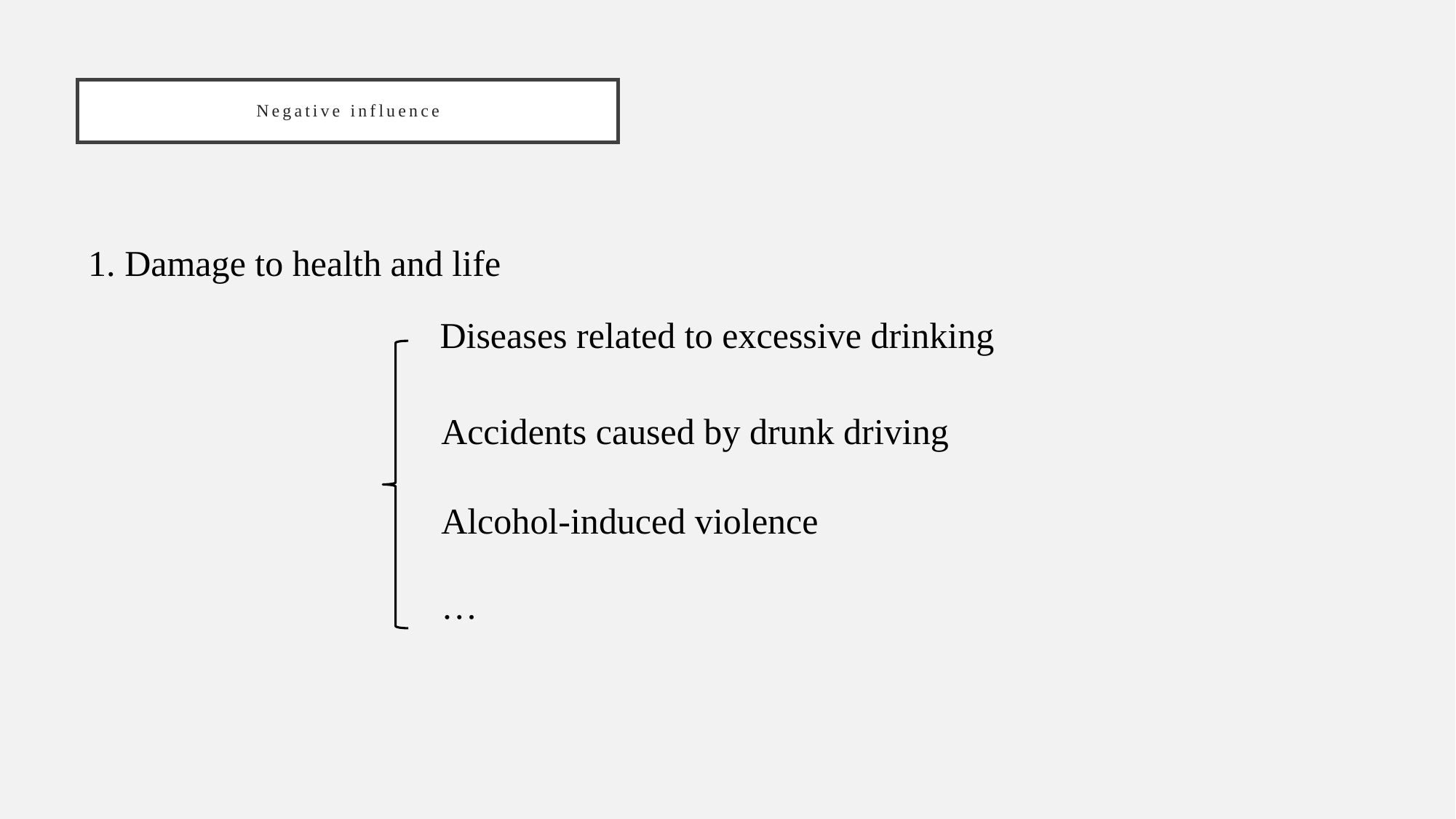

# Negative influence
1. Damage to health and life
Diseases related to excessive drinking

Accidents caused by drunk driving
Alcohol-induced violence
…